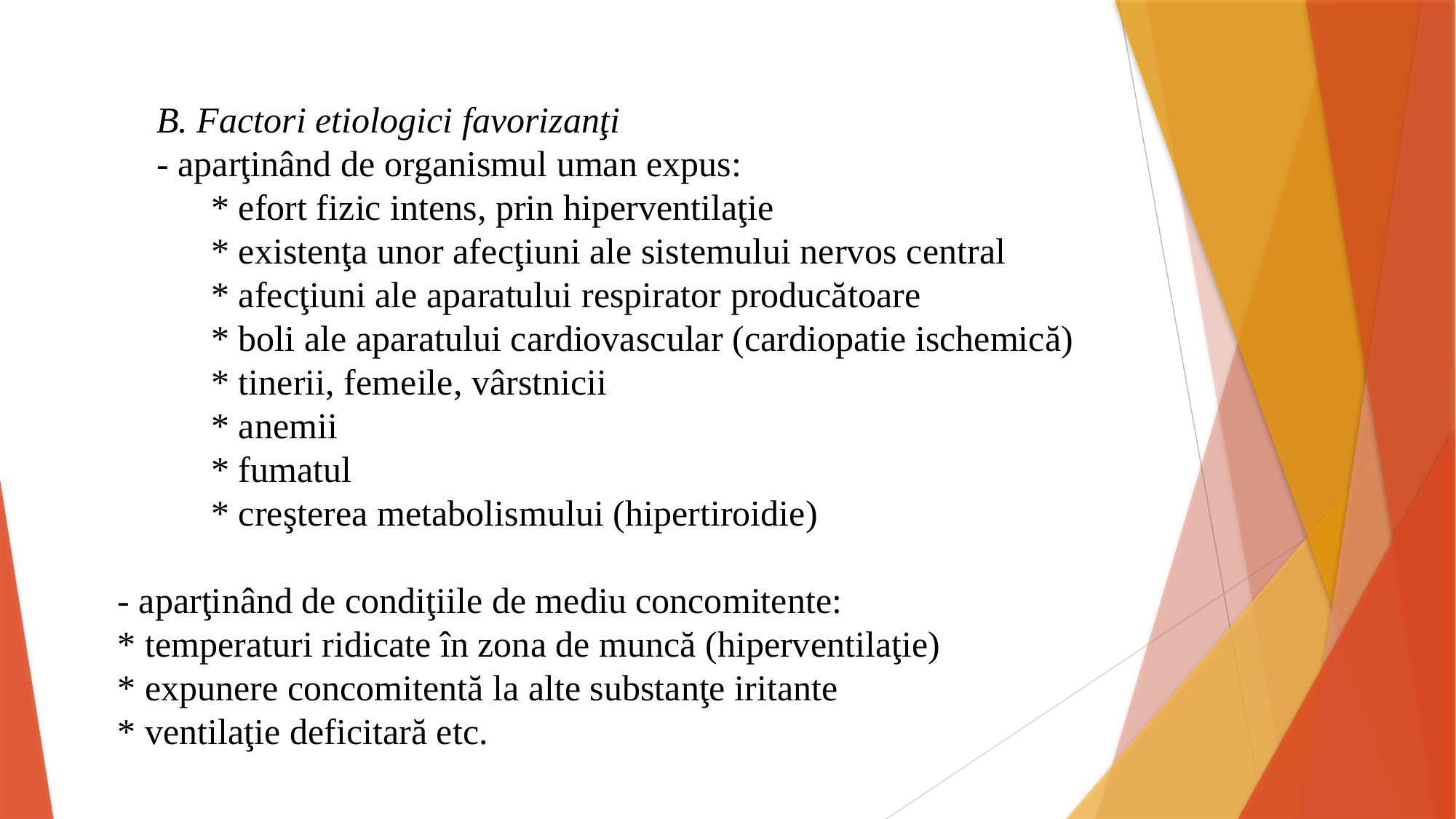

B. Factori etiologici favorizanţi
- aparţinând de organismul uman expus:
	* efort fizic intens, prin hiperventilaţie
	* existenţa unor afecţiuni ale sistemului nervos central
	* afecţiuni ale aparatului respirator producătoare
	* boli ale aparatului cardiovascular (cardiopatie ischemică)
	* tinerii, femeile, vârstnicii
	* anemii
	* fumatul
	* creşterea metabolismului (hipertiroidie)

- aparţinând de condiţiile de mediu concomitente:
* temperaturi ridicate în zona de muncă (hiperventilaţie)
* expunere concomitentă la alte substanţe iritante
* ventilaţie deficitară etc.